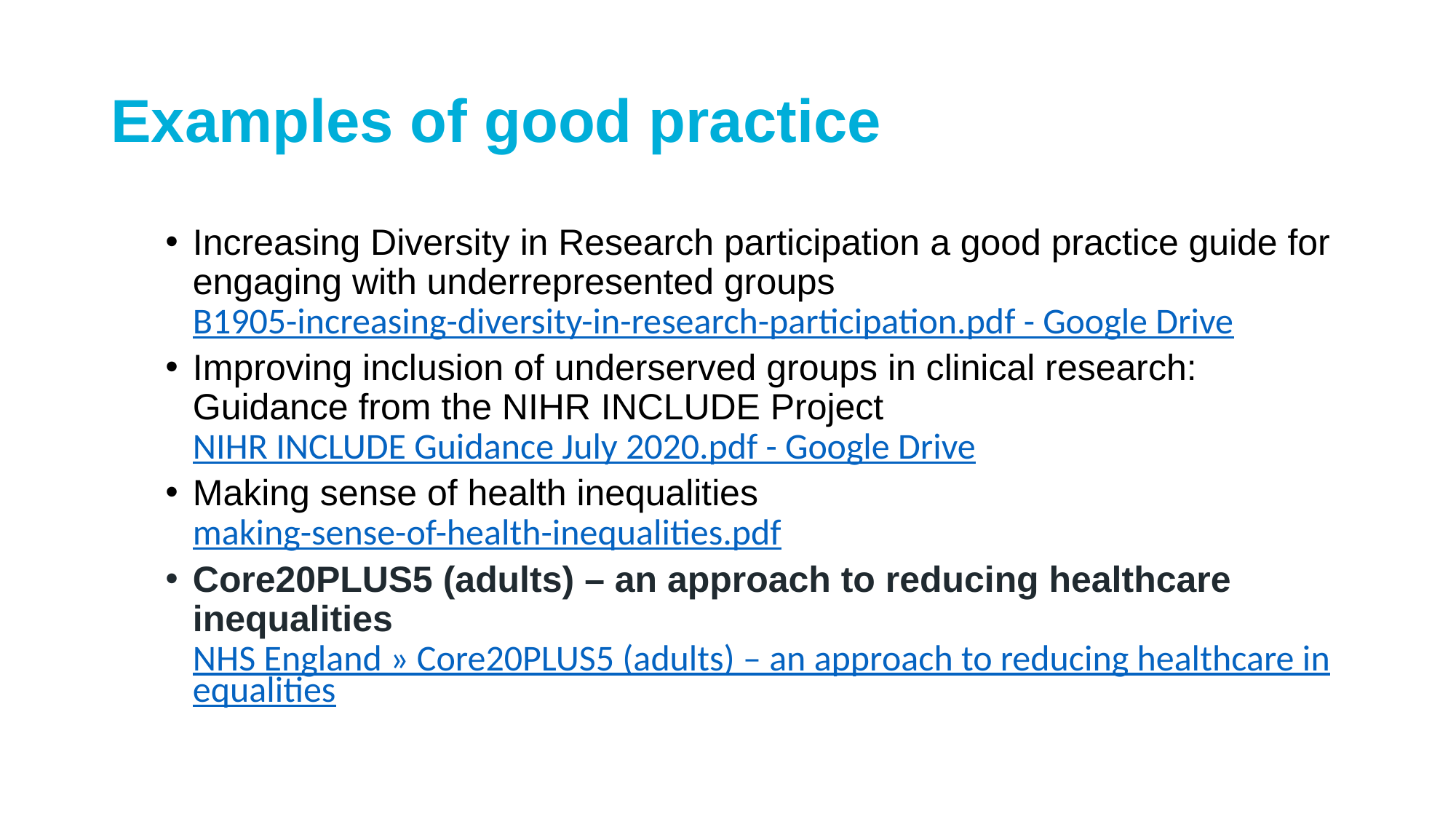

# Examples of good practice
Increasing Diversity in Research participation a good practice guide for engaging with underrepresented groups B1905-increasing-diversity-in-research-participation.pdf - Google Drive
Improving inclusion of underserved groups in clinical research: Guidance from the NIHR INCLUDE Project NIHR INCLUDE Guidance July 2020.pdf - Google Drive
Making sense of health inequalities making-sense-of-health-inequalities.pdf
Core20PLUS5 (adults) – an approach to reducing healthcare inequalities NHS England » Core20PLUS5 (adults) – an approach to reducing healthcare inequalities